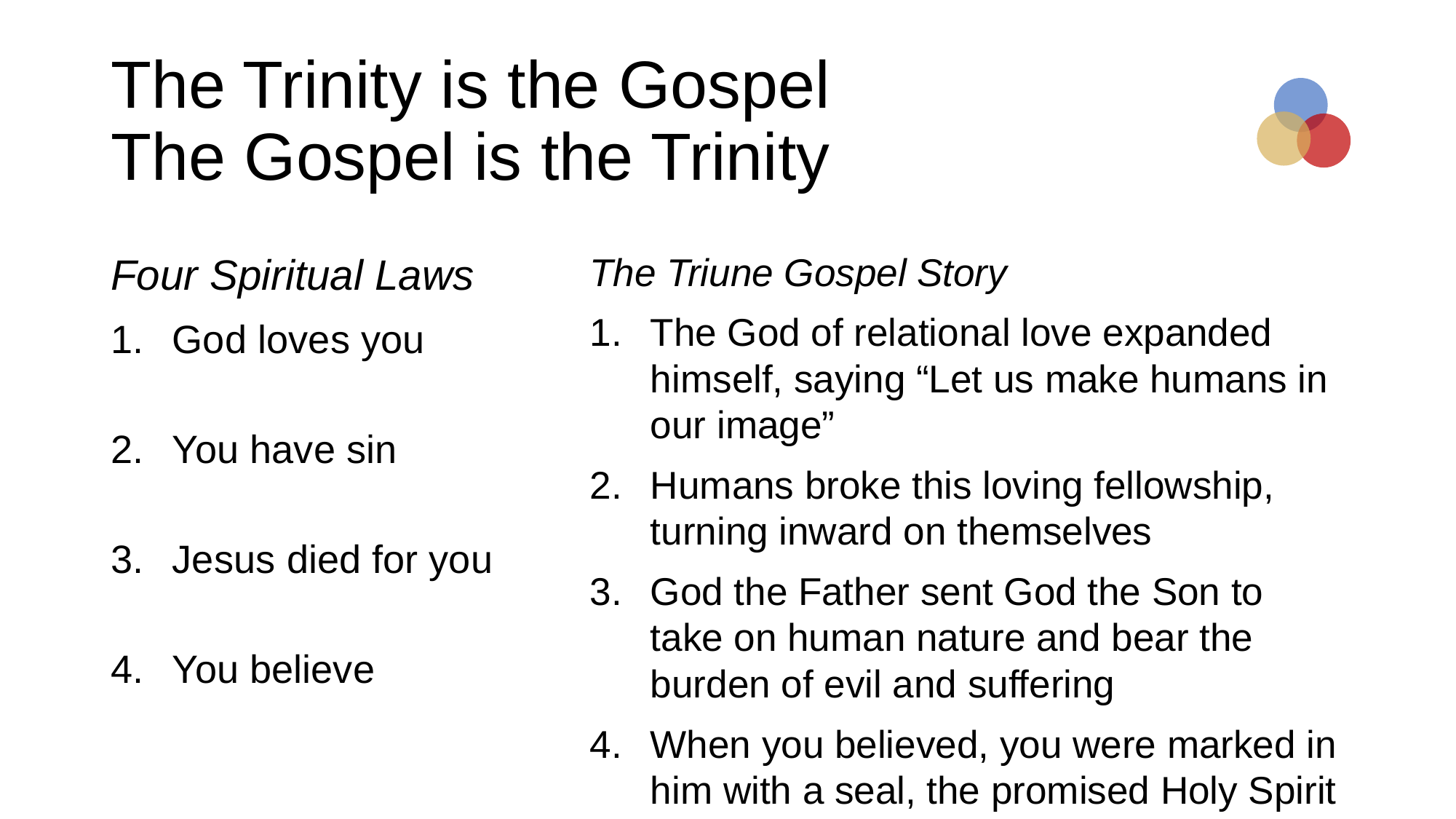

# The Trinity is the Gospel The Gospel is the Trinity

The Triune Gospel Story
The God of relational love expanded himself, saying “Let us make humans in our image”
Humans broke this loving fellowship, turning inward on themselves
God the Father sent God the Son to take on human nature and bear the burden of evil and suffering
When you believed, you were marked in him with a seal, the promised Holy Spirit

Four Spiritual Laws
God loves you
You have sin
Jesus died for you
You believe